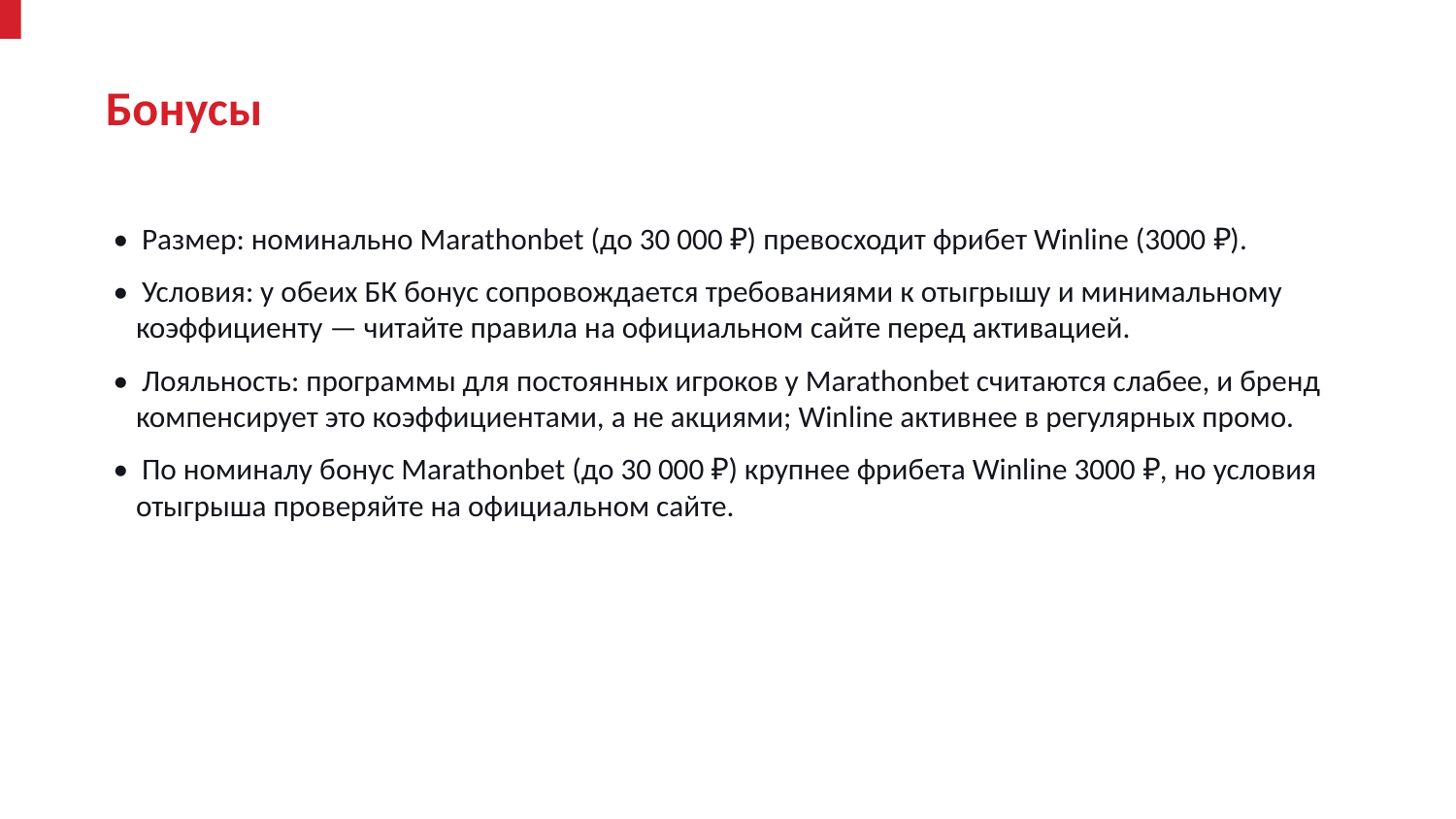

Бонусы
•  Размер: номинально Marathonbet (до 30 000 ₽) превосходит фрибет Winline (3000 ₽).
•  Условия: у обеих БК бонус сопровождается требованиями к отыгрышу и минимальному коэффициенту — читайте правила на официальном сайте перед активацией.
•  Лояльность: программы для постоянных игроков у Marathonbet считаются слабее, и бренд компенсирует это коэффициентами, а не акциями; Winline активнее в регулярных промо.
•  По номиналу бонус Marathonbet (до 30 000 ₽) крупнее фрибета Winline 3000 ₽, но условия отыгрыша проверяйте на официальном сайте.